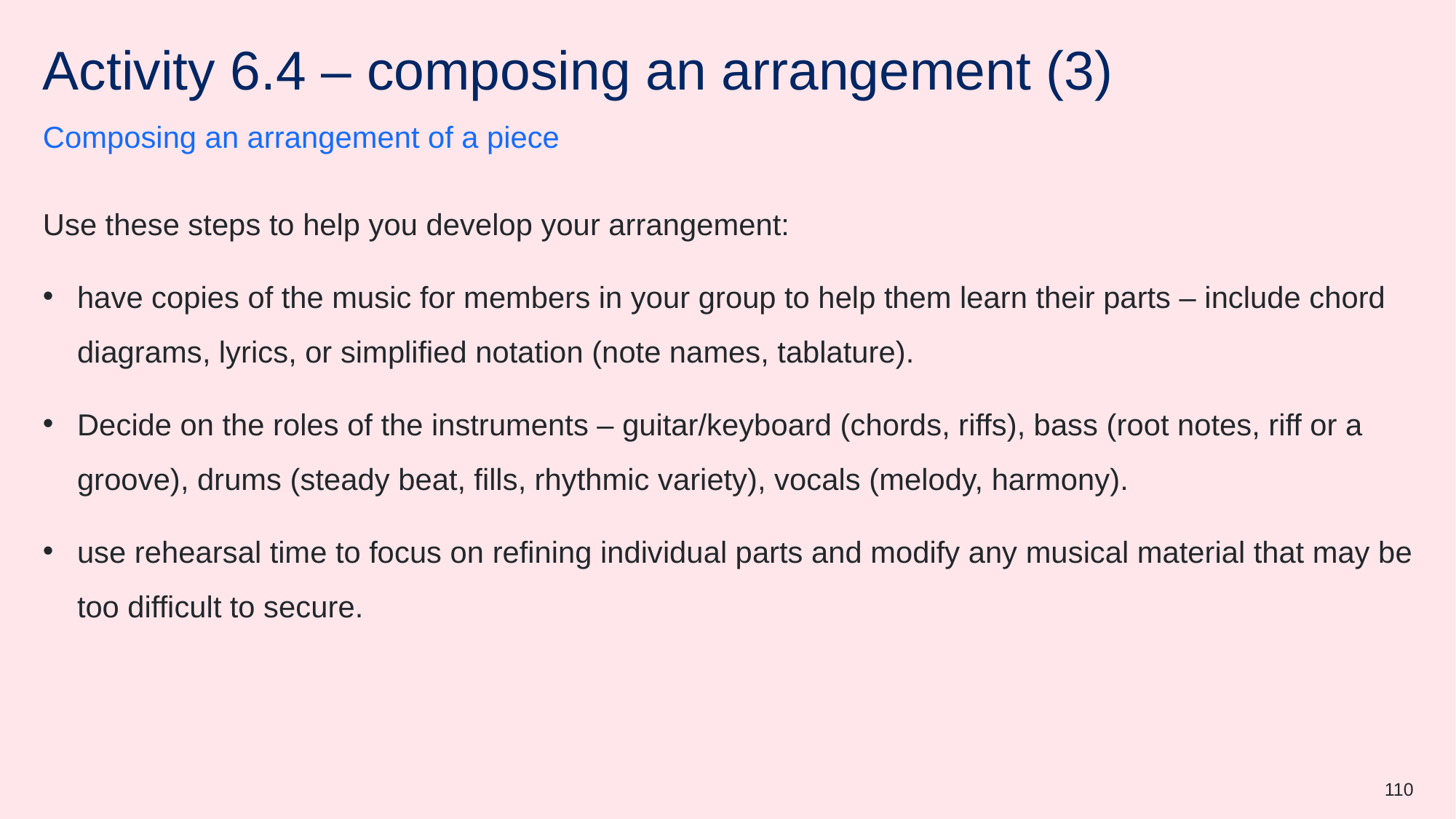

# Activity 6.4 – composing an arrangement (3)
Composing an arrangement of a piece
Use these steps to help you develop your arrangement:
have copies of the music for members in your group to help them learn their parts – include chord diagrams, lyrics, or simplified notation (note names, tablature).
Decide on the roles of the instruments – guitar/keyboard (chords, riffs), bass (root notes, riff or a groove), drums (steady beat, fills, rhythmic variety), vocals (melody, harmony).
use rehearsal time to focus on refining individual parts and modify any musical material that may be too difficult to secure.
110